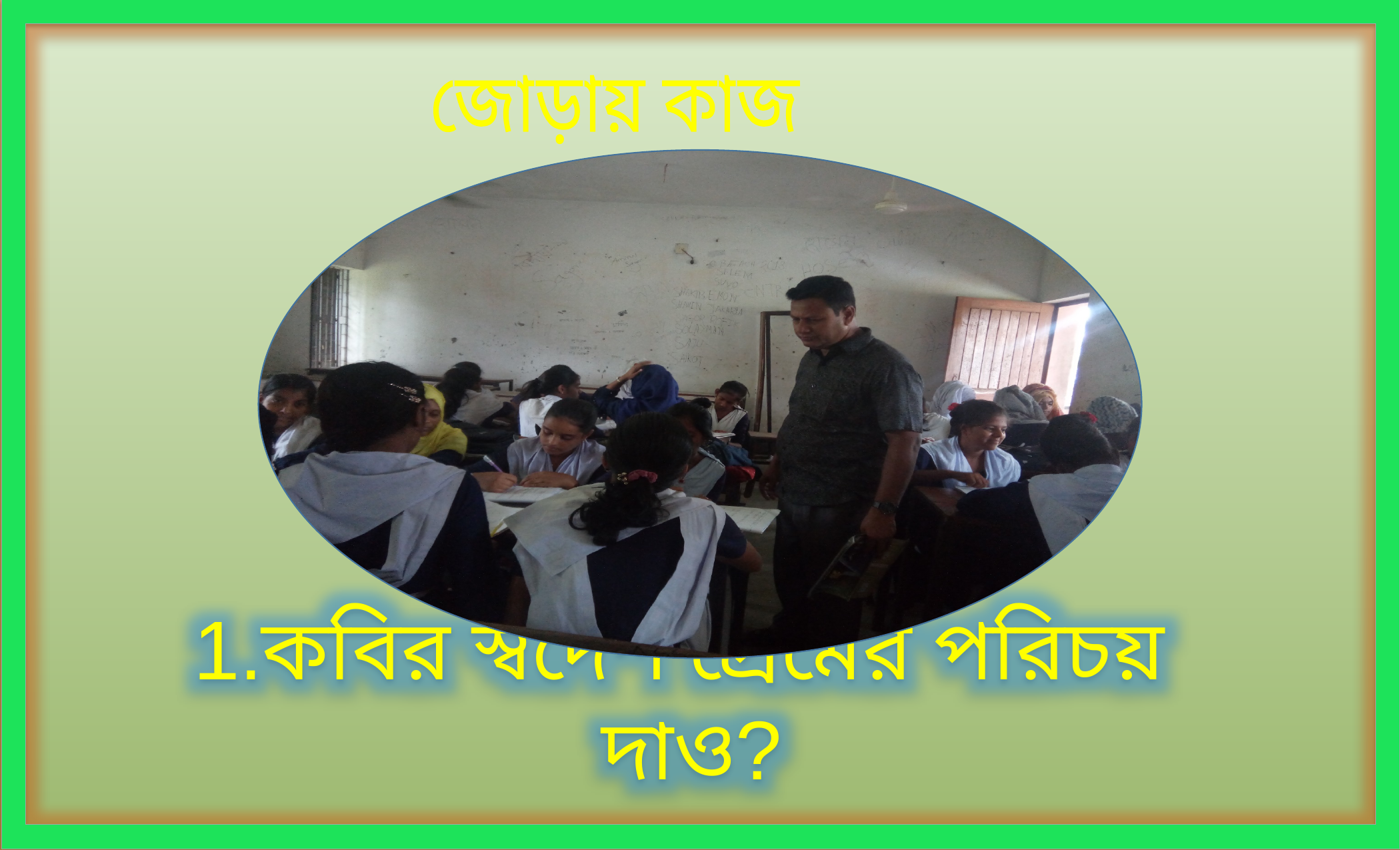

জোড়ায় কাজ

কবির স্বদেশ প্রেমের পরিচয় দাও?